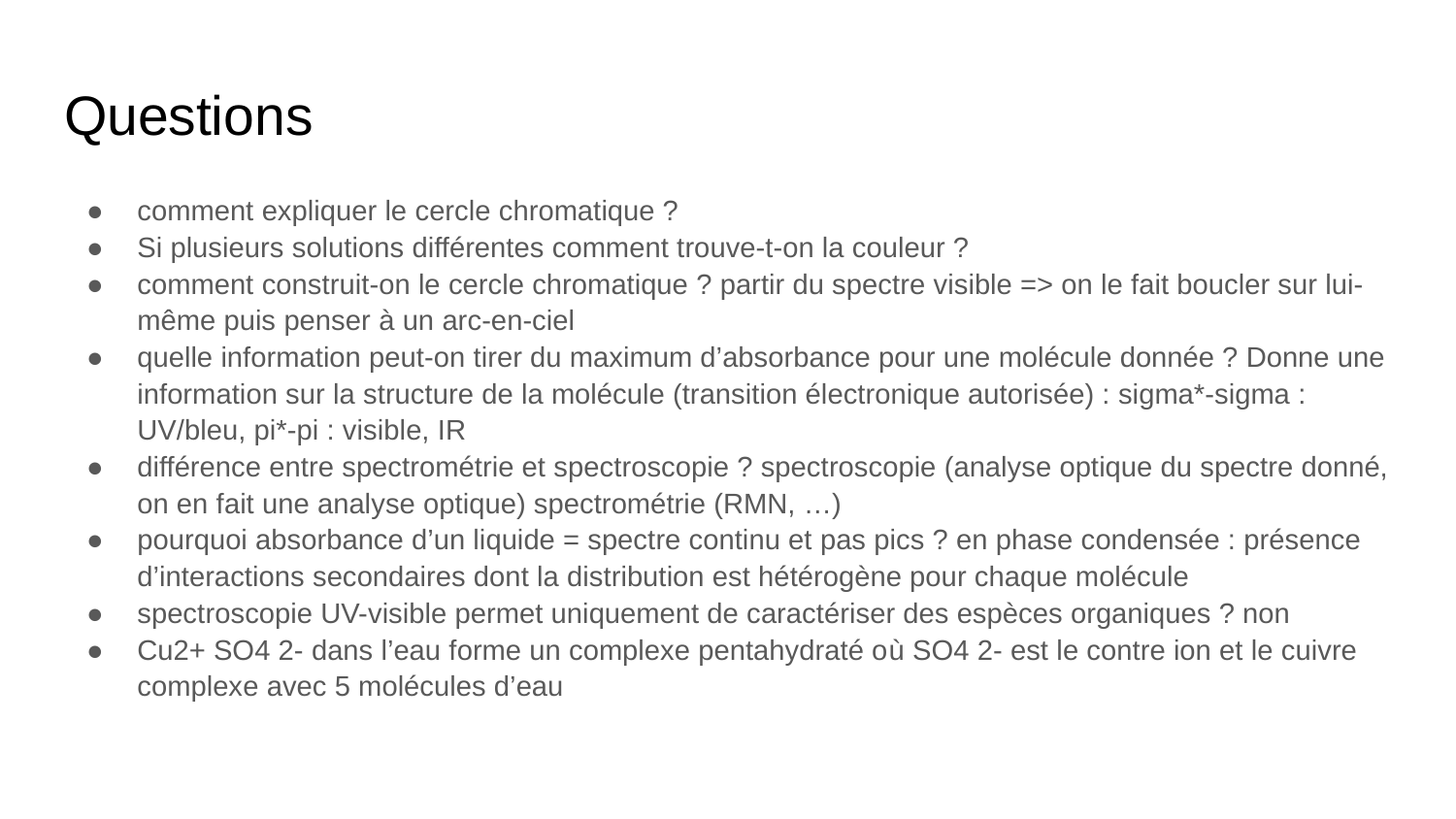

# Questions
comment expliquer le cercle chromatique ?
Si plusieurs solutions différentes comment trouve-t-on la couleur ?
comment construit-on le cercle chromatique ? partir du spectre visible => on le fait boucler sur lui-même puis penser à un arc-en-ciel
quelle information peut-on tirer du maximum d’absorbance pour une molécule donnée ? Donne une information sur la structure de la molécule (transition électronique autorisée) : sigma*-sigma : UV/bleu, pi*-pi : visible, IR
différence entre spectrométrie et spectroscopie ? spectroscopie (analyse optique du spectre donné, on en fait une analyse optique) spectrométrie (RMN, …)
pourquoi absorbance d’un liquide = spectre continu et pas pics ? en phase condensée : présence d’interactions secondaires dont la distribution est hétérogène pour chaque molécule
spectroscopie UV-visible permet uniquement de caractériser des espèces organiques ? non
Cu2+ SO4 2- dans l’eau forme un complexe pentahydraté où SO4 2- est le contre ion et le cuivre complexe avec 5 molécules d’eau